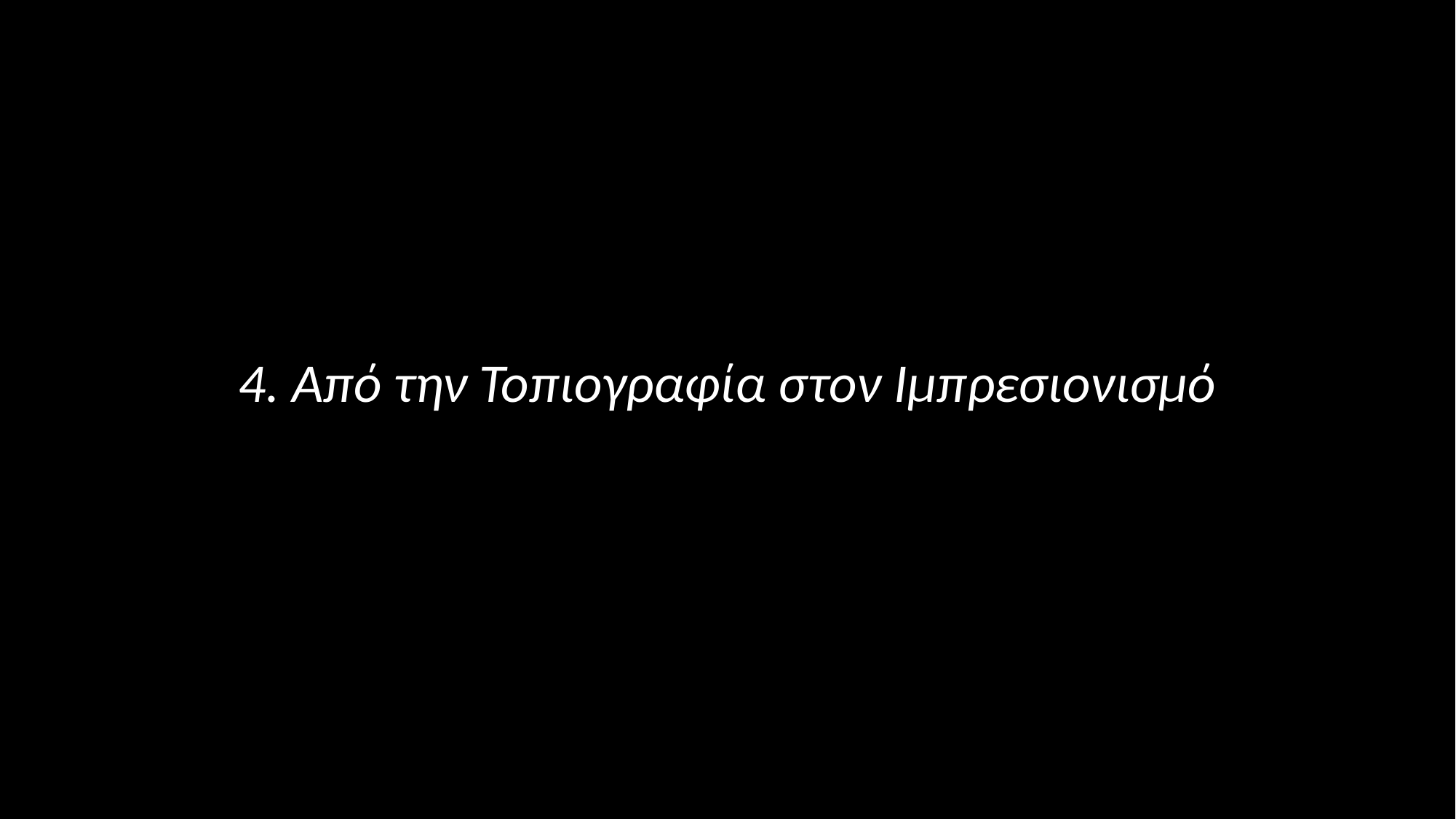

# 4. Από την Τοπιογραφία στον Ιμπρεσιονισμό